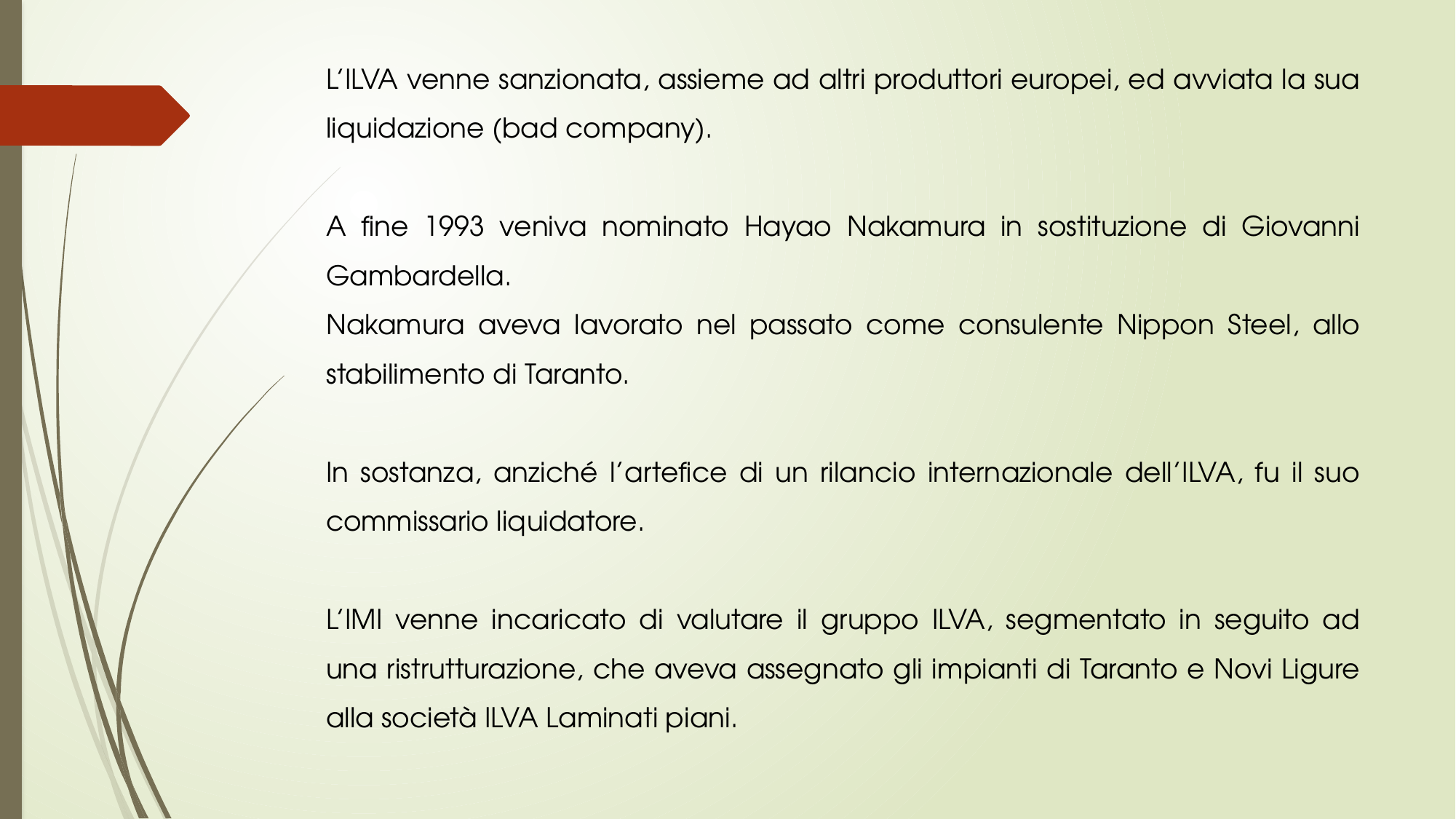

L’ILVA venne sanzionata, assieme ad altri produttori europei, ed avviata la sua liquidazione (bad company).

A fine 1993 veniva nominato Hayao Nakamura in sostituzione di Giovanni Gambardella.
Nakamura aveva lavorato nel passato come consulente Nippon Steel, allo stabilimento di Taranto.

In sostanza, anziché l’artefice di un rilancio internazionale dell’ILVA, fu il suo commissario liquidatore.

L’IMI venne incaricato di valutare il gruppo ILVA, segmentato in seguito ad una ristrutturazione, che aveva assegnato gli impianti di Taranto e Novi Ligure alla società ILVA Laminati piani.